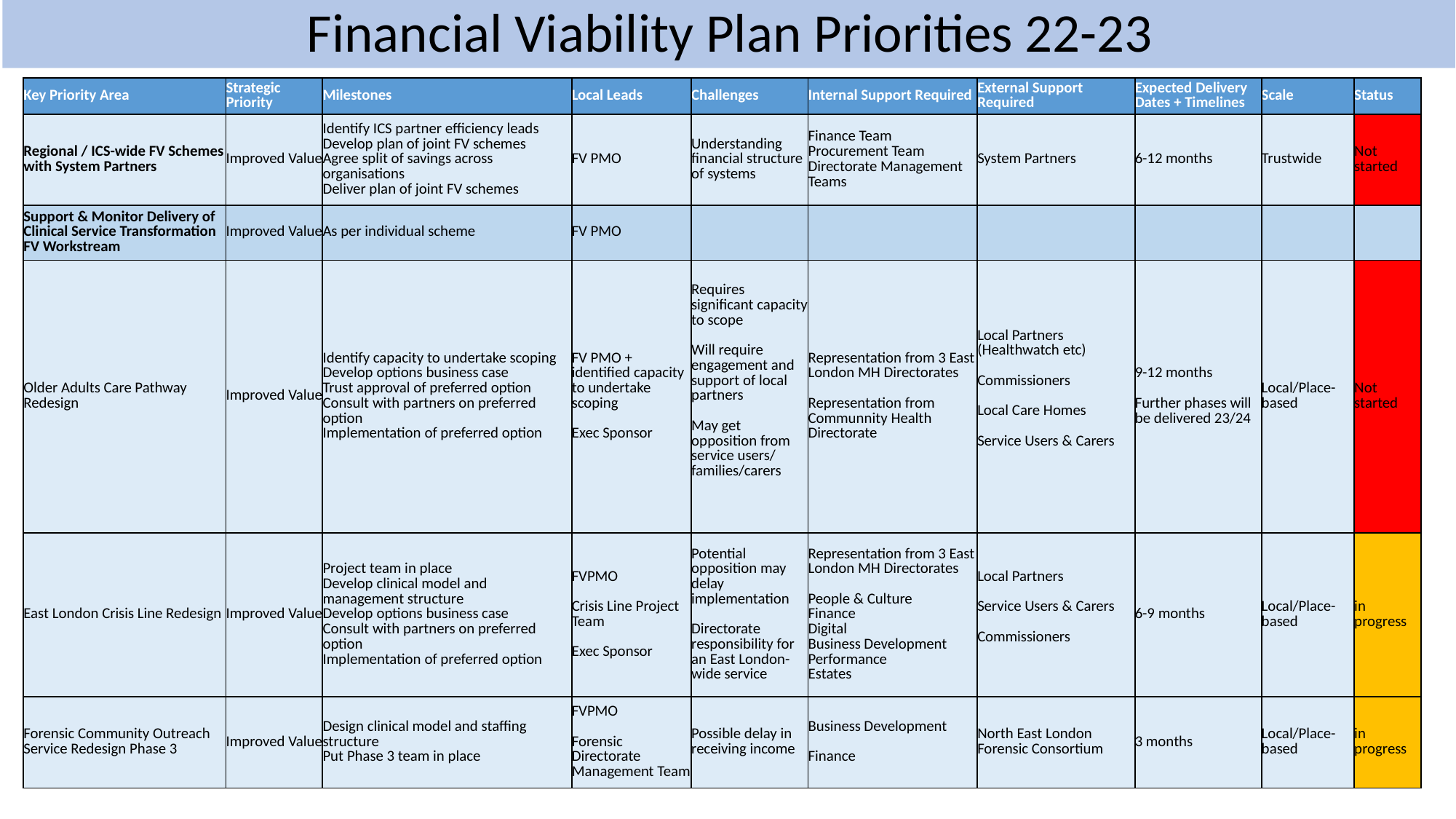

Financial Viability Plan Priorities 22-23
| Key Priority Area | Strategic Priority | Milestones | Local Leads | Challenges | Internal Support Required | External Support Required | Expected Delivery Dates + Timelines | Scale | Status |
| --- | --- | --- | --- | --- | --- | --- | --- | --- | --- |
| Regional / ICS-wide FV Schemes with System Partners | Improved Value | Identify ICS partner efficiency leads Develop plan of joint FV schemes Agree split of savings across organisations Deliver plan of joint FV schemes | FV PMO | Understanding financial structure of systems | Finance Team Procurement Team Directorate Management Teams | System Partners | 6-12 months | Trustwide | Not started |
| Support & Monitor Delivery of Clinical Service Transformation FV Workstream | Improved Value | As per individual scheme | FV PMO |  |  |  |  |  |  |
| Older Adults Care Pathway Redesign | Improved Value | Identify capacity to undertake scoping Develop options business case Trust approval of preferred option Consult with partners on preferred option Implementation of preferred option | FV PMO + identified capacity to undertake scoping Exec Sponsor | Requires significant capacity to scope Will require engagement and support of local partners May get opposition from service users/ families/carers | Representation from 3 East London MH Directorates Representation from Communnity Health Directorate | Local Partners (Healthwatch etc) Commissioners Local Care Homes Service Users & Carers | 9-12 months Further phases will be delivered 23/24 | Local/Place-based | Not started |
| East London Crisis Line Redesign | Improved Value | Project team in place Develop clinical model and management structure Develop options business case Consult with partners on preferred option Implementation of preferred option | FVPMO Crisis Line Project Team Exec Sponsor | Potential opposition may delay implementation Directorate responsibility for an East London-wide service | Representation from 3 East London MH Directorates People & Culture Finance Digital Business Development Performance Estates | Local Partners Service Users & Carers Commissioners | 6-9 months | Local/Place-based | in progress |
| Forensic Community Outreach Service Redesign Phase 3 | Improved Value | Design clinical model and staffing structure Put Phase 3 team in place | FVPMO Forensic Directorate Management Team | Possible delay in receiving income | Business Development Finance | North East London Forensic Consortium | 3 months | Local/Place-based | in progress |